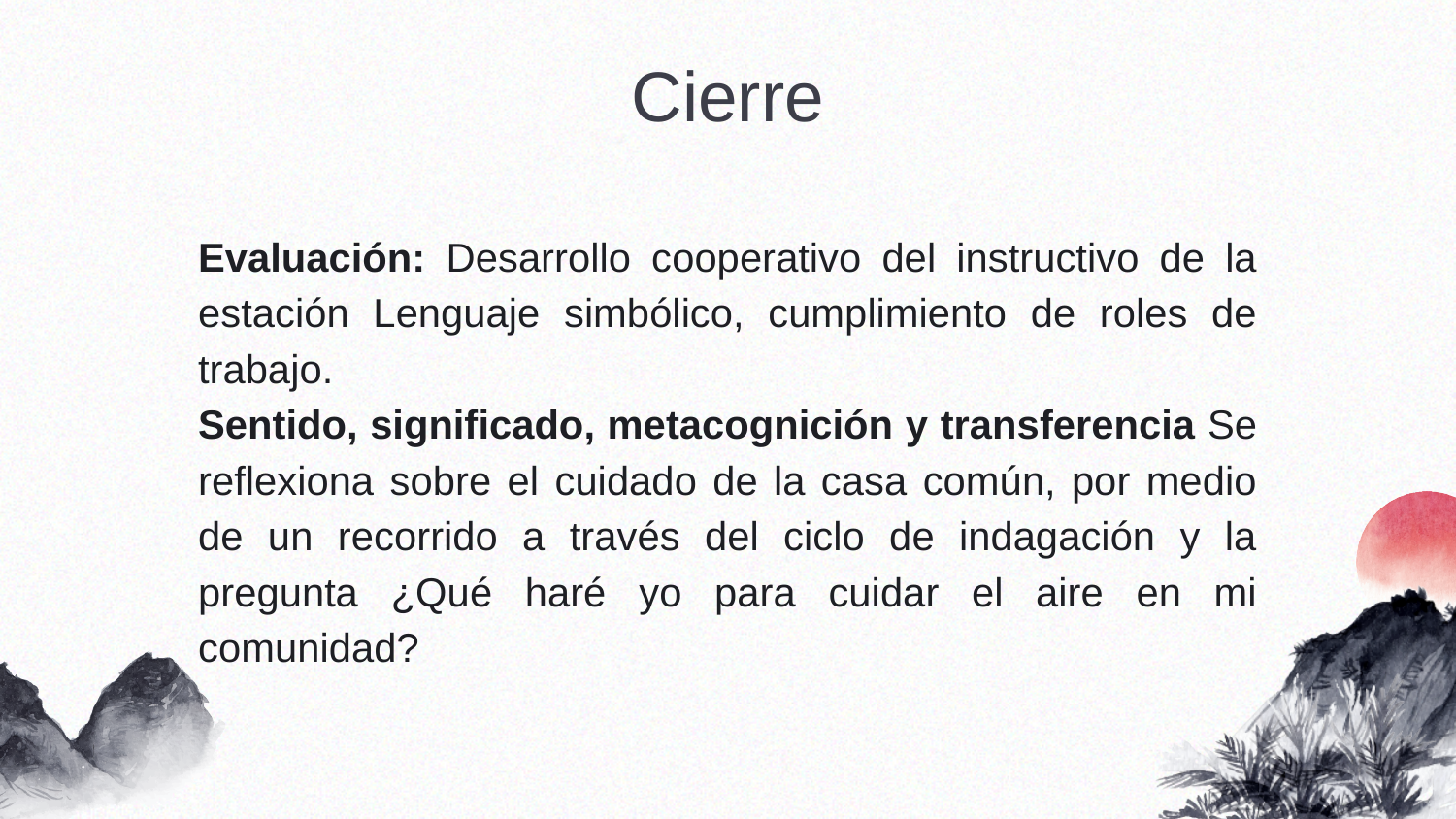

# Cierre
Evaluación: Desarrollo cooperativo del instructivo de la estación Lenguaje simbólico, cumplimiento de roles de trabajo.
Sentido, significado, metacognición y transferencia Se reflexiona sobre el cuidado de la casa común, por medio de un recorrido a través del ciclo de indagación y la pregunta ¿Qué haré yo para cuidar el aire en mi comunidad?